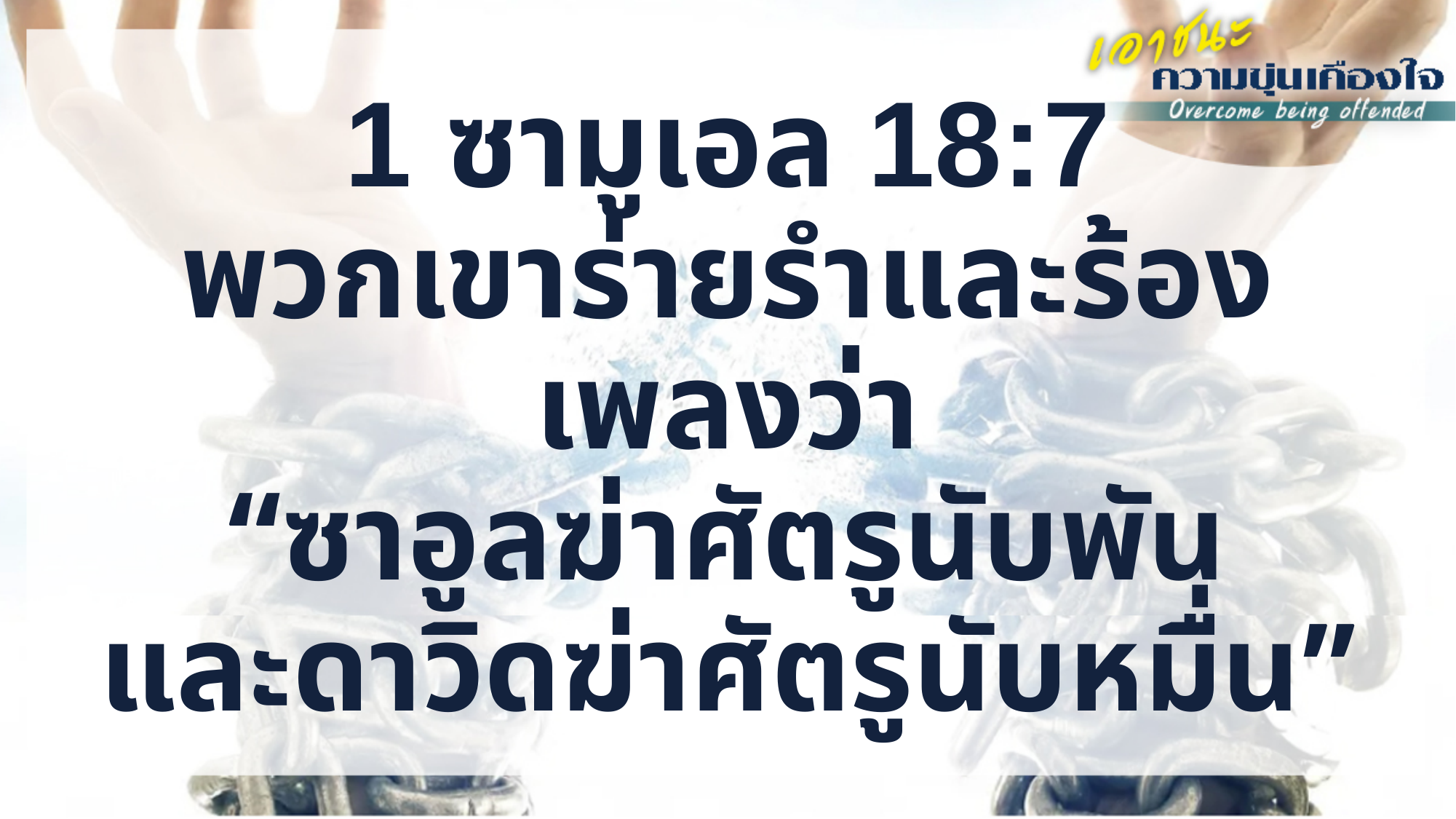

1 ซามูเอล 18:7
พวกเขาร่ายรำและร้องเพลงว่า
“ซาอูลฆ่าศัตรูนับพัน
และดาวิดฆ่าศัตรูนับหมื่น”